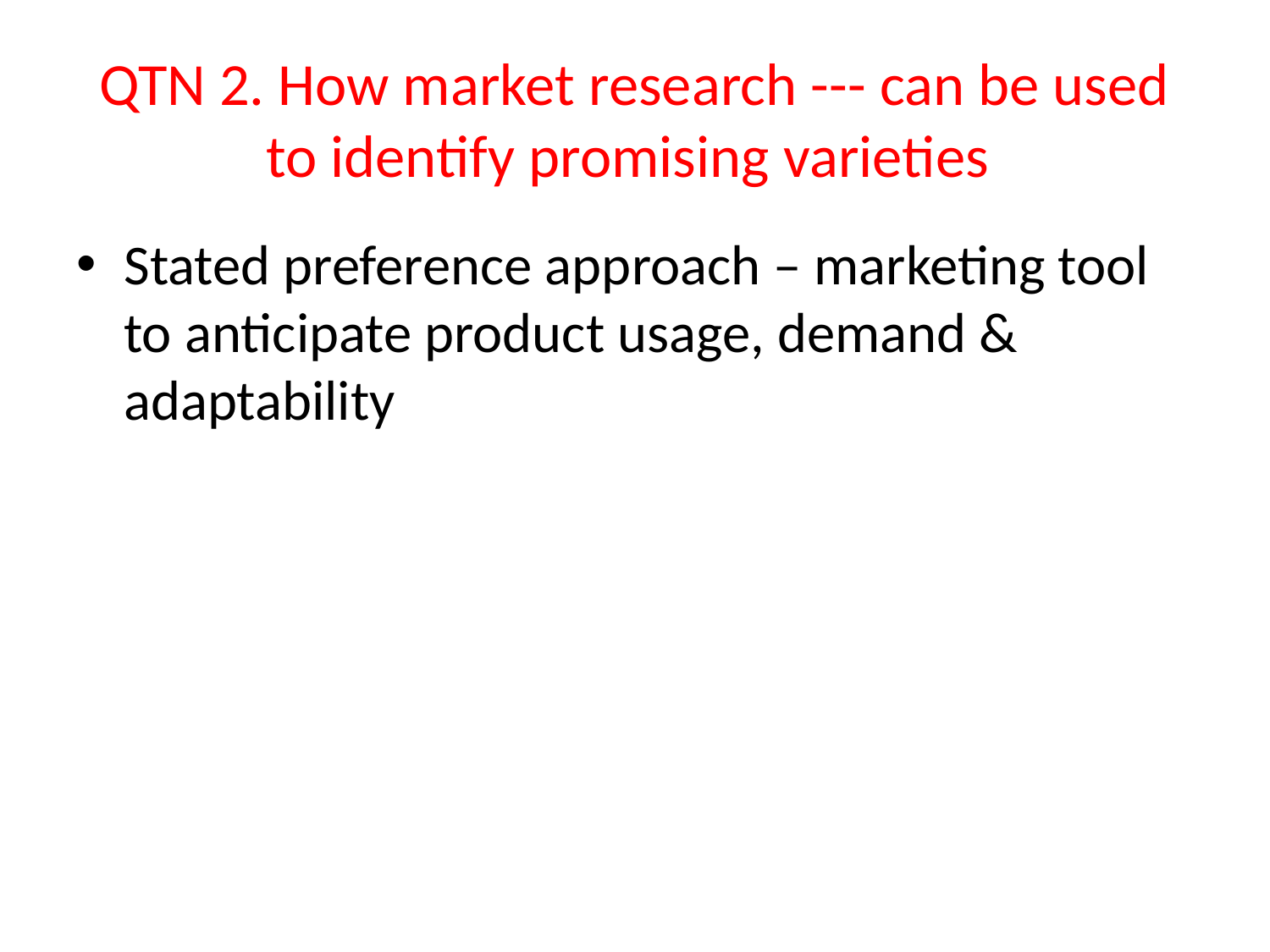

# QTN 2. How market research --- can be used to identify promising varieties
Stated preference approach – marketing tool to anticipate product usage, demand & adaptability